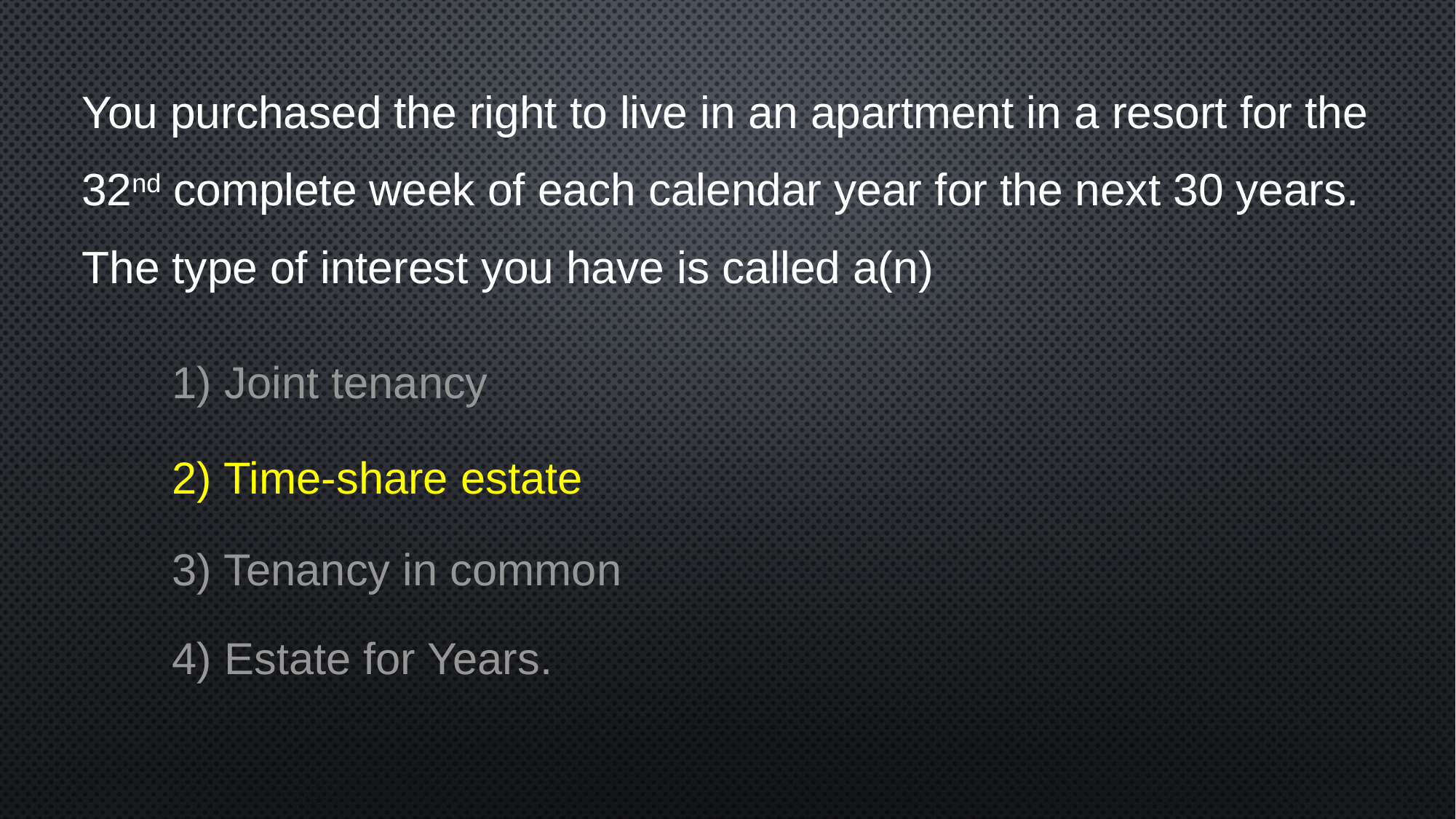

You purchased the right to live in an apartment in a resort for the 32nd complete week of each calendar year for the next 30 years.  The type of interest you have is called a(n)
1) Joint tenancy
2) Time-share estate
3) Tenancy in common
4) Estate for Years.